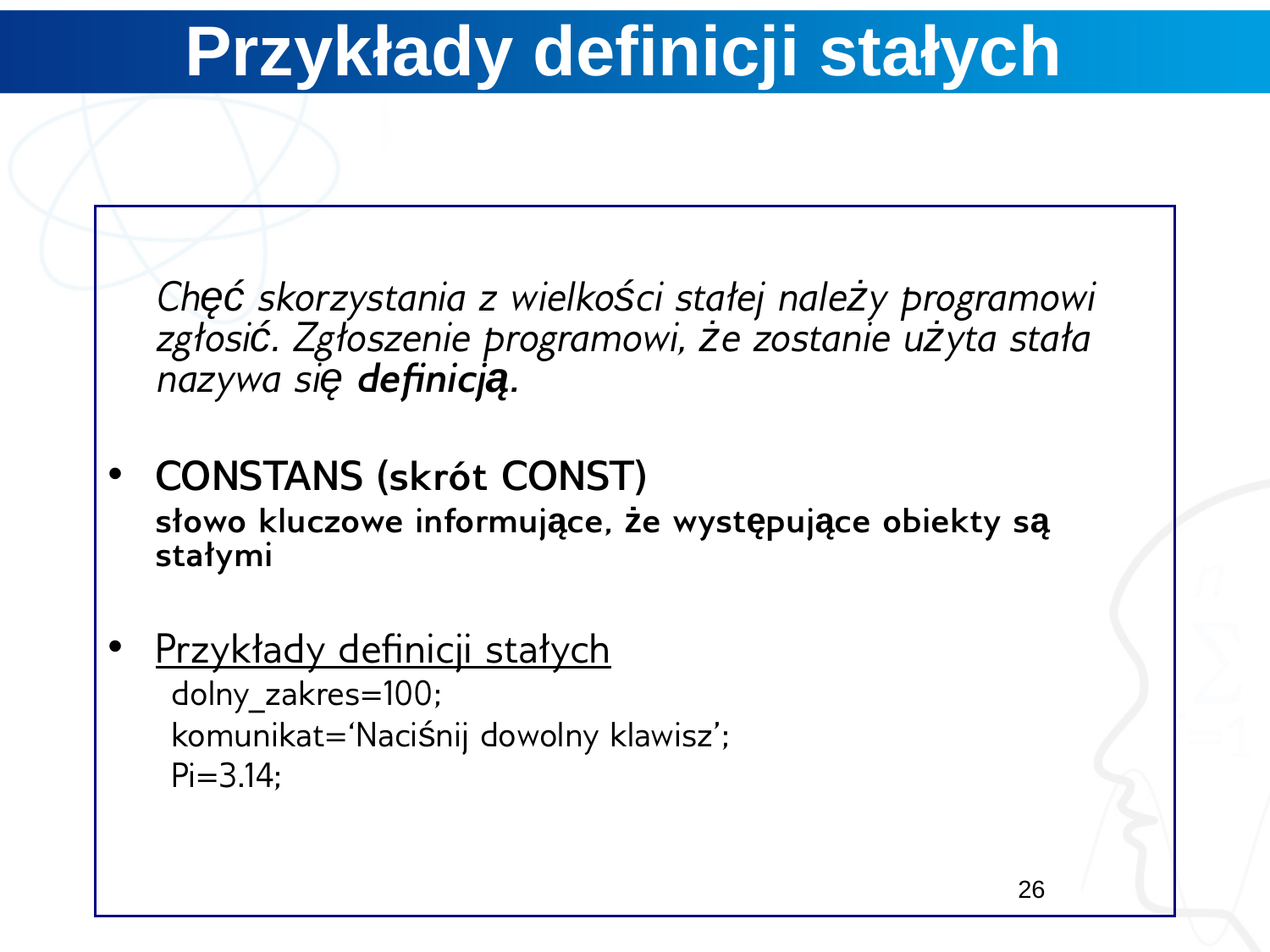

# Przykłady definicji stałych

	Chęć skorzystania z wielkości stałej należy programowi zgłosić. Zgłoszenie programowi, że zostanie użyta stała nazywa się definicją.

CONSTANS (skrót CONST)
	słowo kluczowe informujące, że występujące obiekty są stałymi

Przykłady definicji stałych
dolny_zakres=100;
komunikat=‘Naciśnij dowolny klawisz’;
Pi=3.14;

26